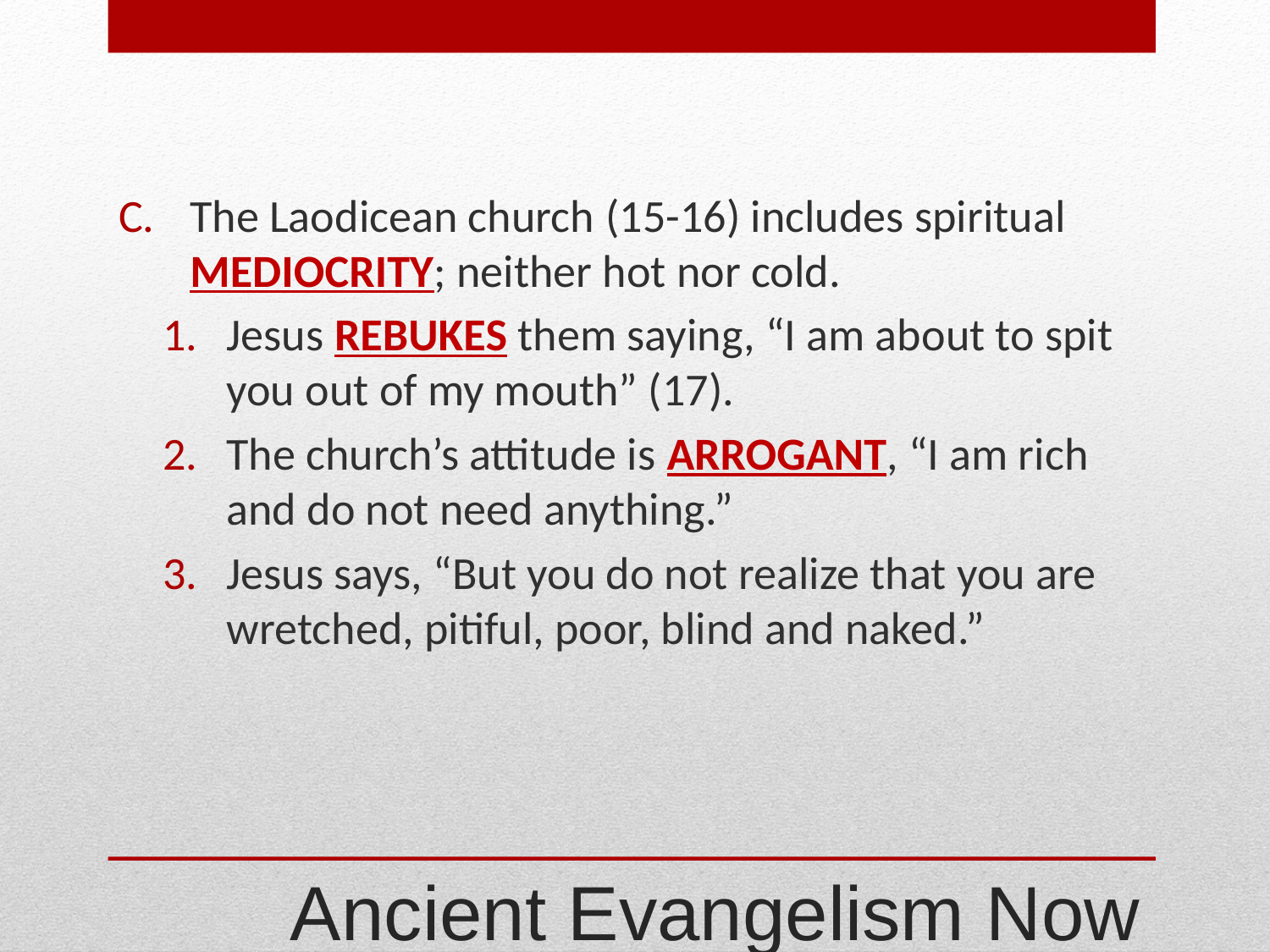

The Laodicean church (15-16) includes spiritual MEDIOCRITY; neither hot nor cold.
Jesus REBUKES them saying, “I am about to spit you out of my mouth” (17).
The church’s attitude is ARROGANT, “I am rich and do not need anything.”
Jesus says, “But you do not realize that you are wretched, pitiful, poor, blind and naked.”

# Ancient Evangelism Now